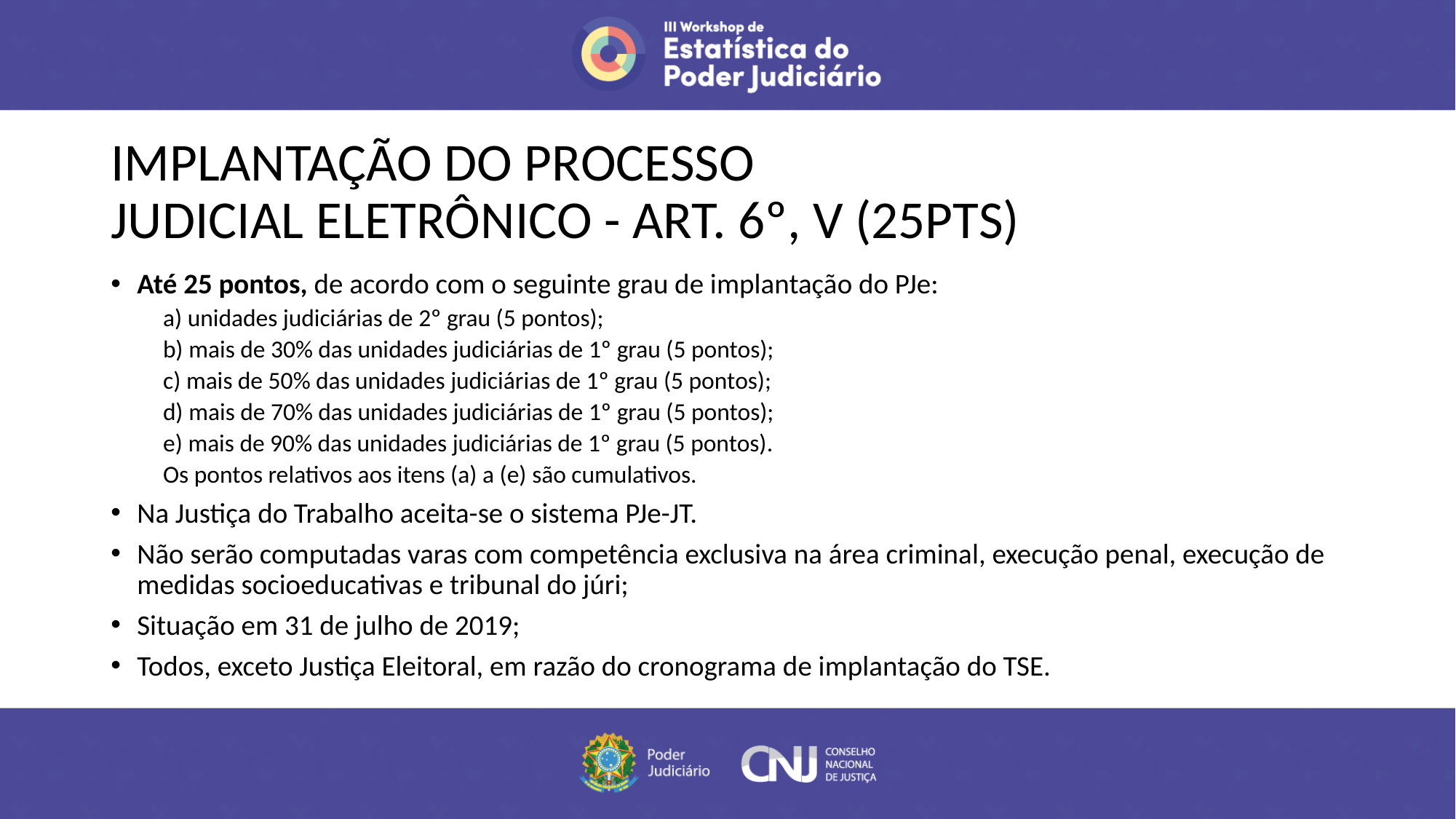

# IMPLANTAÇÃO DO PROCESSO JUDICIAL ELETRÔNICO - ART. 6º, V (25PTS)
Até 25 pontos, de acordo com o seguinte grau de implantação do PJe:
a) unidades judiciárias de 2º grau (5 pontos);
b) mais de 30% das unidades judiciárias de 1º grau (5 pontos);
c) mais de 50% das unidades judiciárias de 1º grau (5 pontos);
d) mais de 70% das unidades judiciárias de 1º grau (5 pontos);
e) mais de 90% das unidades judiciárias de 1º grau (5 pontos).
Os pontos relativos aos itens (a) a (e) são cumulativos.
Na Justiça do Trabalho aceita-se o sistema PJe-JT.
Não serão computadas varas com competência exclusiva na área criminal, execução penal, execução de medidas socioeducativas e tribunal do júri;
Situação em 31 de julho de 2019;
Todos, exceto Justiça Eleitoral, em razão do cronograma de implantação do TSE.